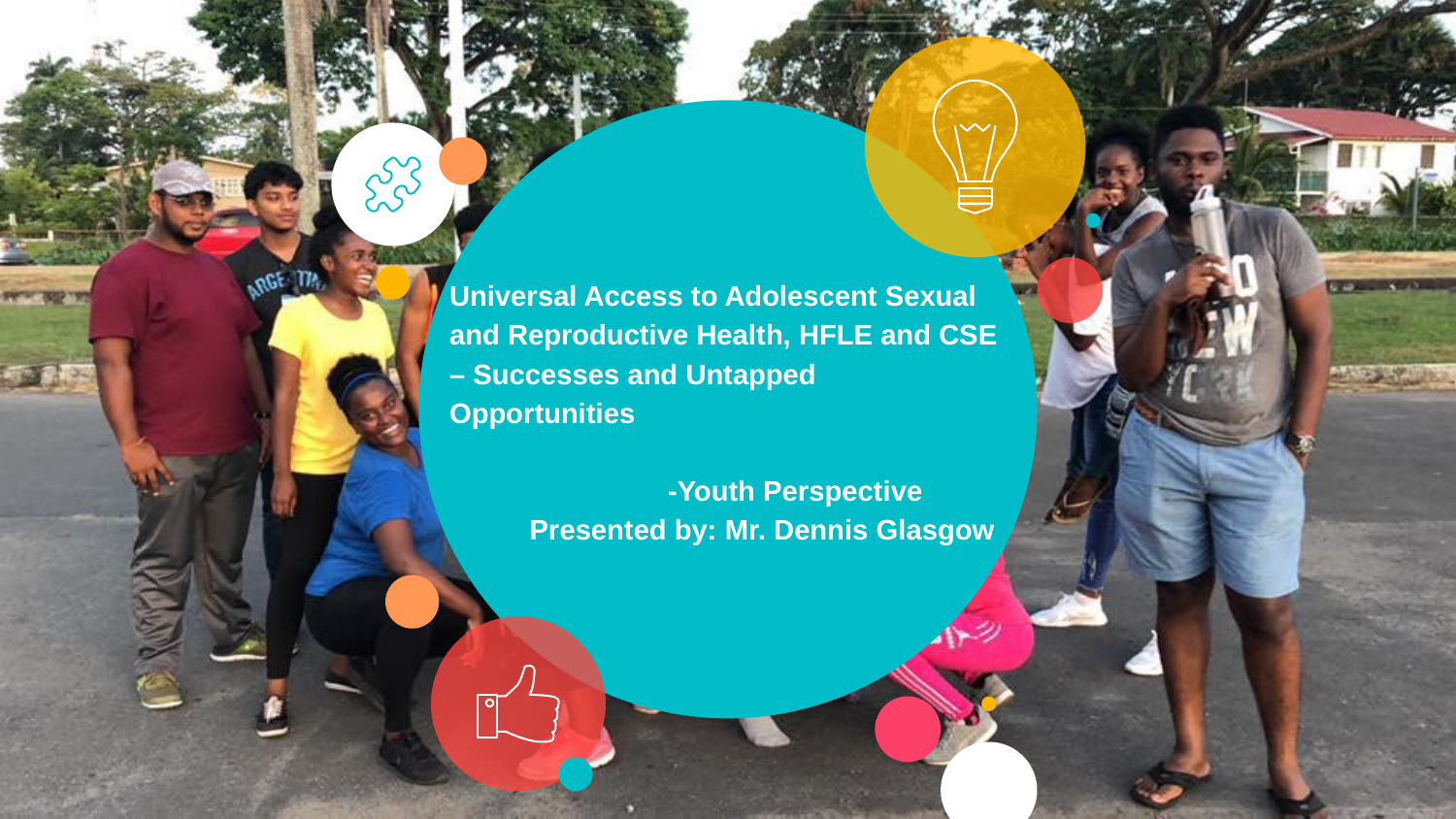

# Universal Access to Adolescent Sexual and Reproductive Health, HFLE and CSE – Successes and Untapped Opportunities

-Youth Perspective
          Presented by: Mr. Dennis Glasgow